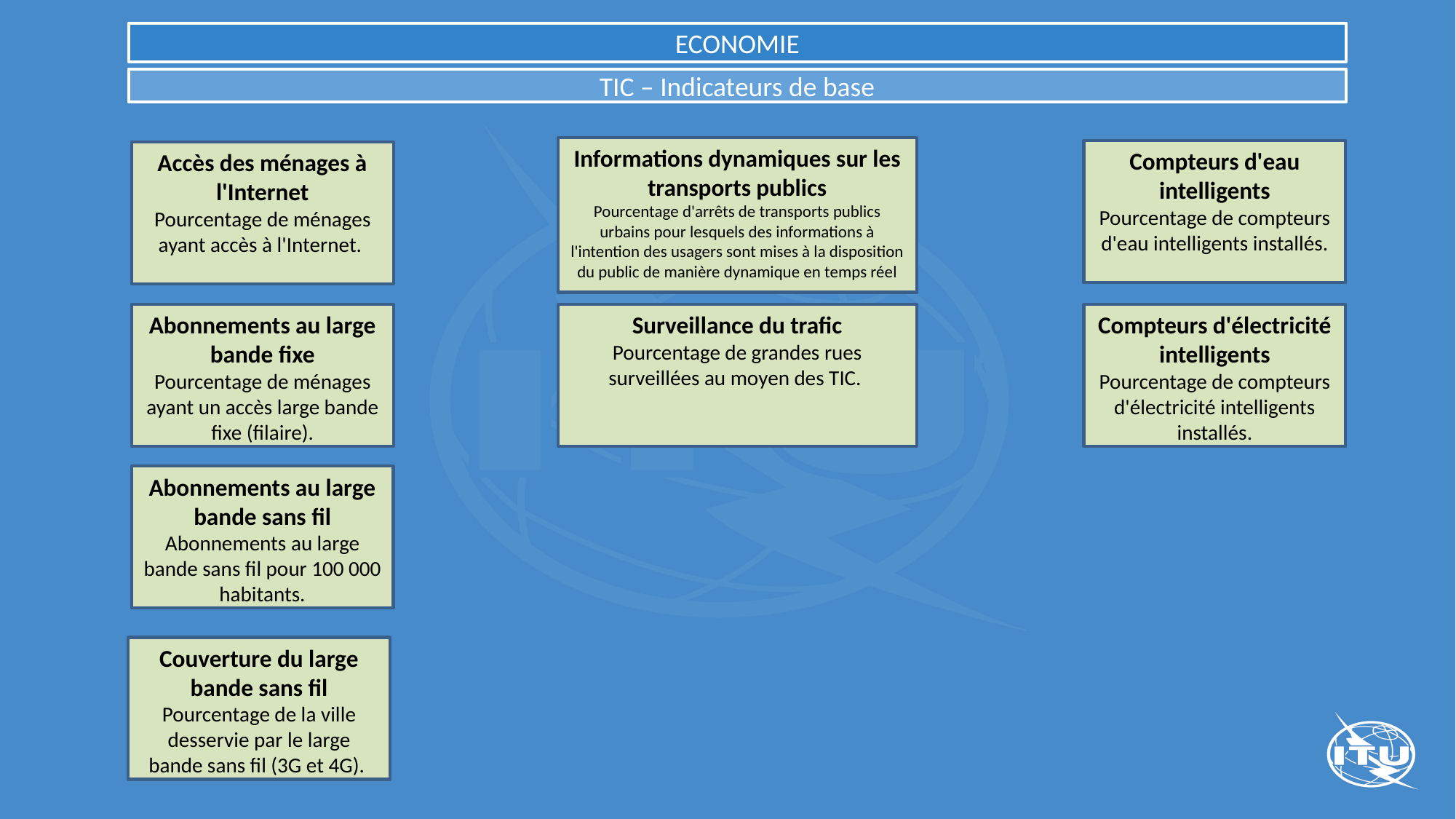

ECONOMIE
TIC – Indicateurs de base
Informations dynamiques sur les transports publics
Pourcentage d'arrêts de transports publics urbains pour lesquels des informations à l'intention des usagers sont mises à la disposition du public de manière dynamique en temps réel
Compteurs d'eau intelligents
Pourcentage de compteurs d'eau intelligents installés.
Accès des ménages à l'Internet
Pourcentage de ménages ayant accès à l'Internet.
Abonnements au large bande fixe
Pourcentage de ménages ayant un accès large bande fixe (filaire).
Surveillance du trafic
Pourcentage de grandes rues surveillées au moyen des TIC.
Compteurs d'électricité intelligents
Pourcentage de compteurs d'électricité intelligents installés.
Abonnements au large bande sans fil
Abonnements au large bande sans fil pour 100 000 habitants.
Couverture du large bande sans fil
Pourcentage de la ville desservie par le large bande sans fil (3G et 4G).